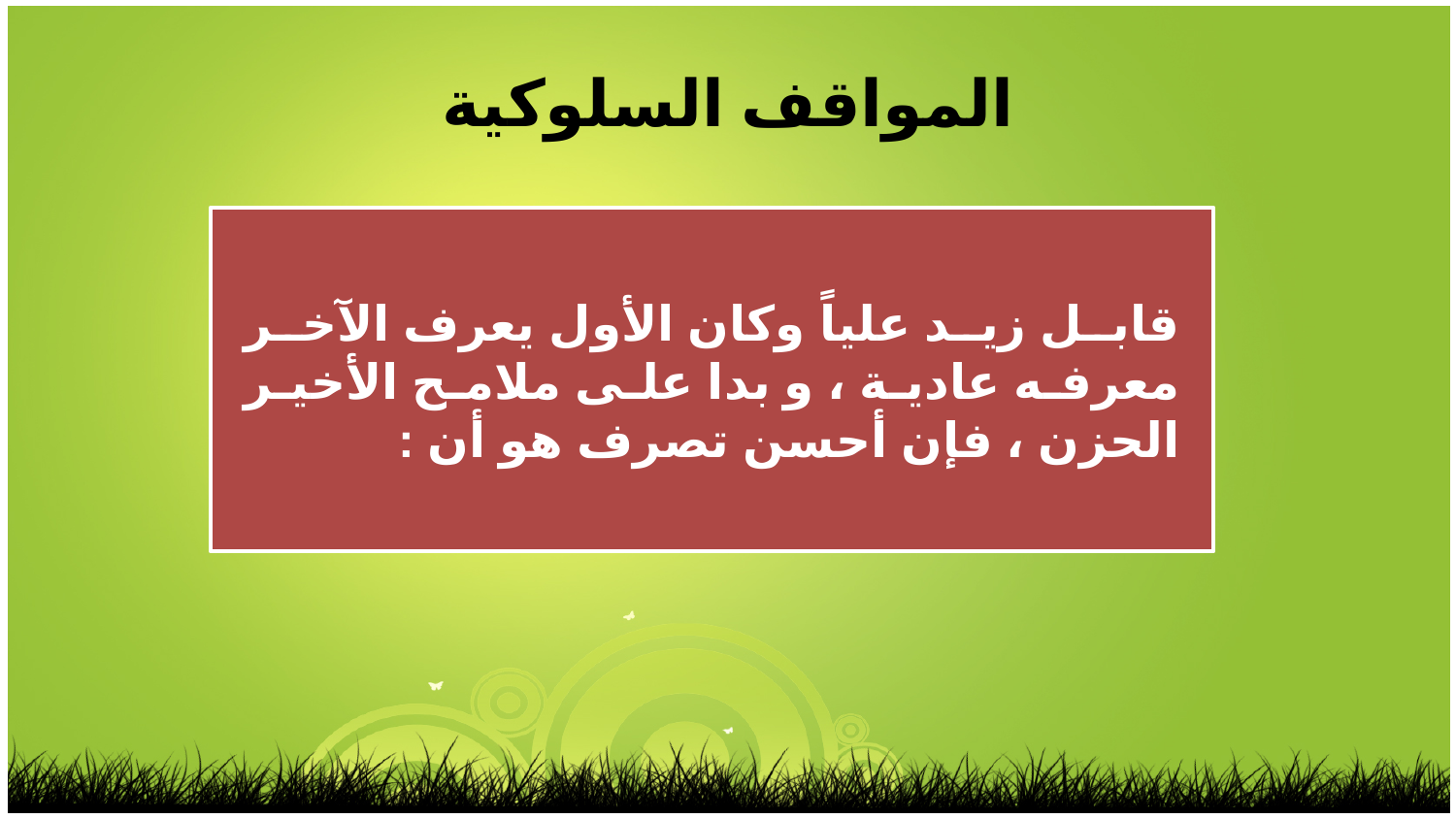

المواقف السلوكية
قابل زيد علياً وكان الأول يعرف الآخر معرفه عادية ، و بدا على ملامح الأخير الحزن ، فإن أحسن تصرف هو أن :